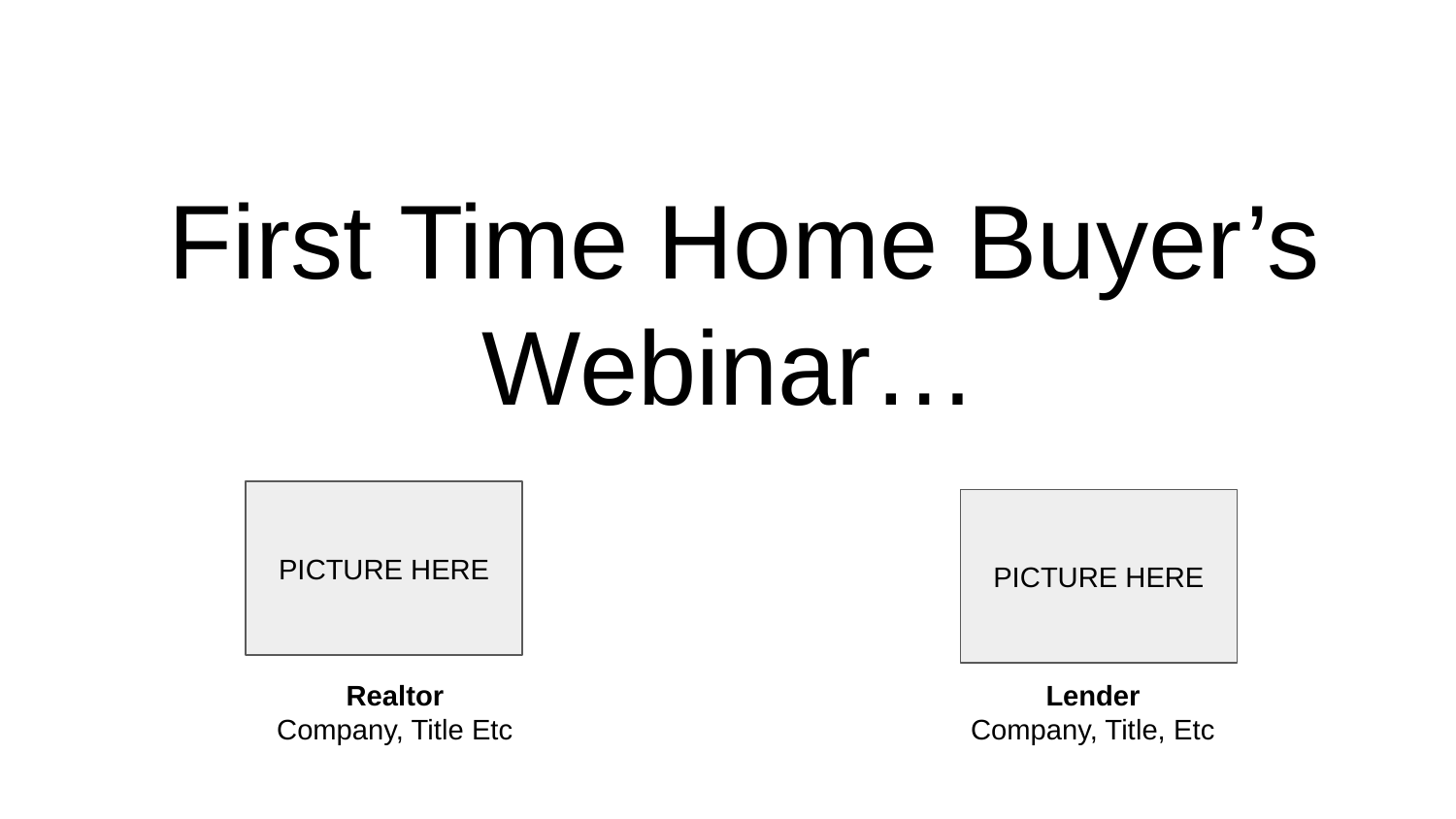

# First Time Home Buyer’s Webinar…
PICTURE HERE
PICTURE HERE
Realtor
Company, Title Etc

Lender
Company, Title, Etc